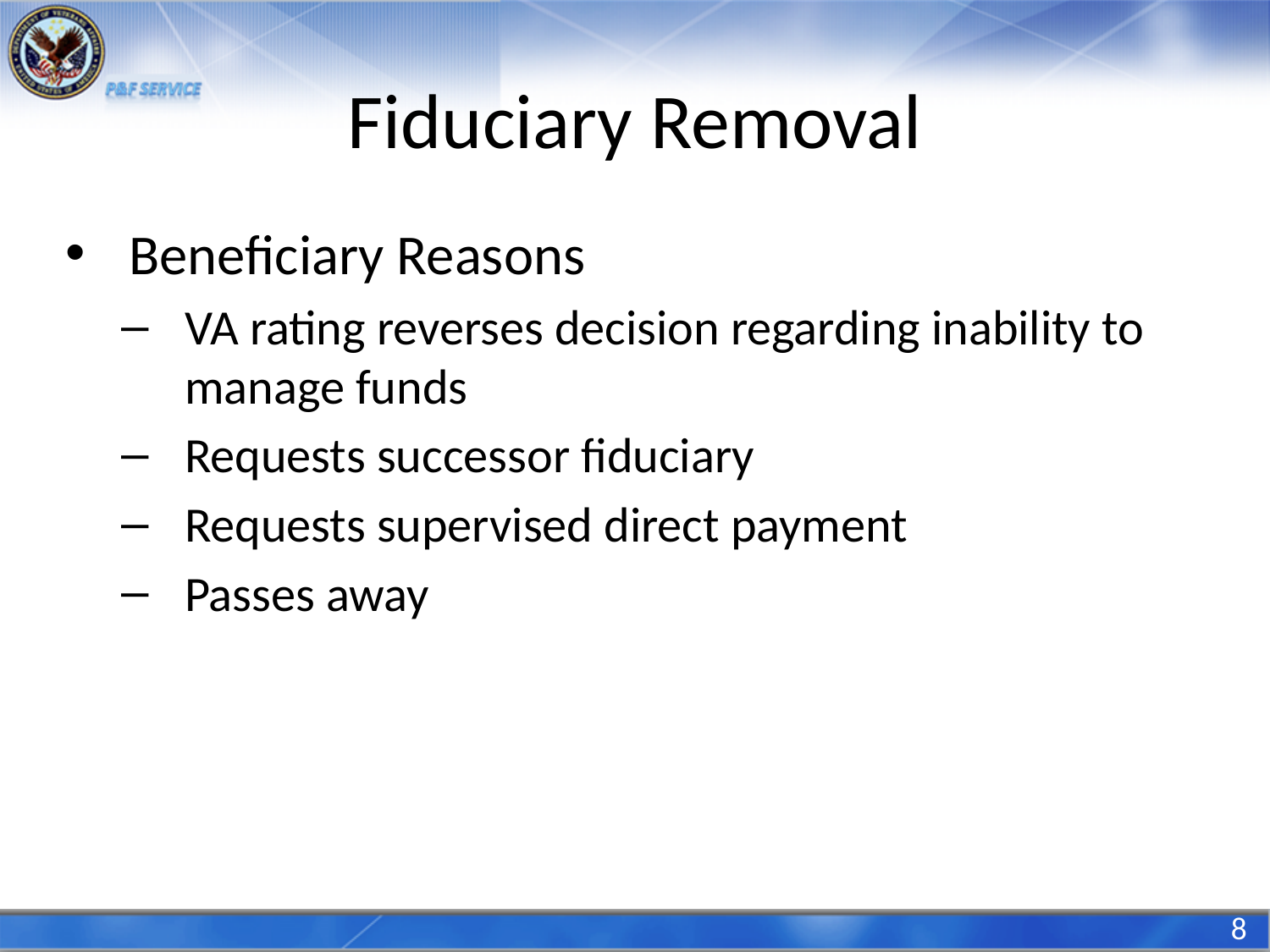

# Fiduciary Removal
Beneficiary Reasons
VA rating reverses decision regarding inability to manage funds
Requests successor fiduciary
Requests supervised direct payment
Passes away

8